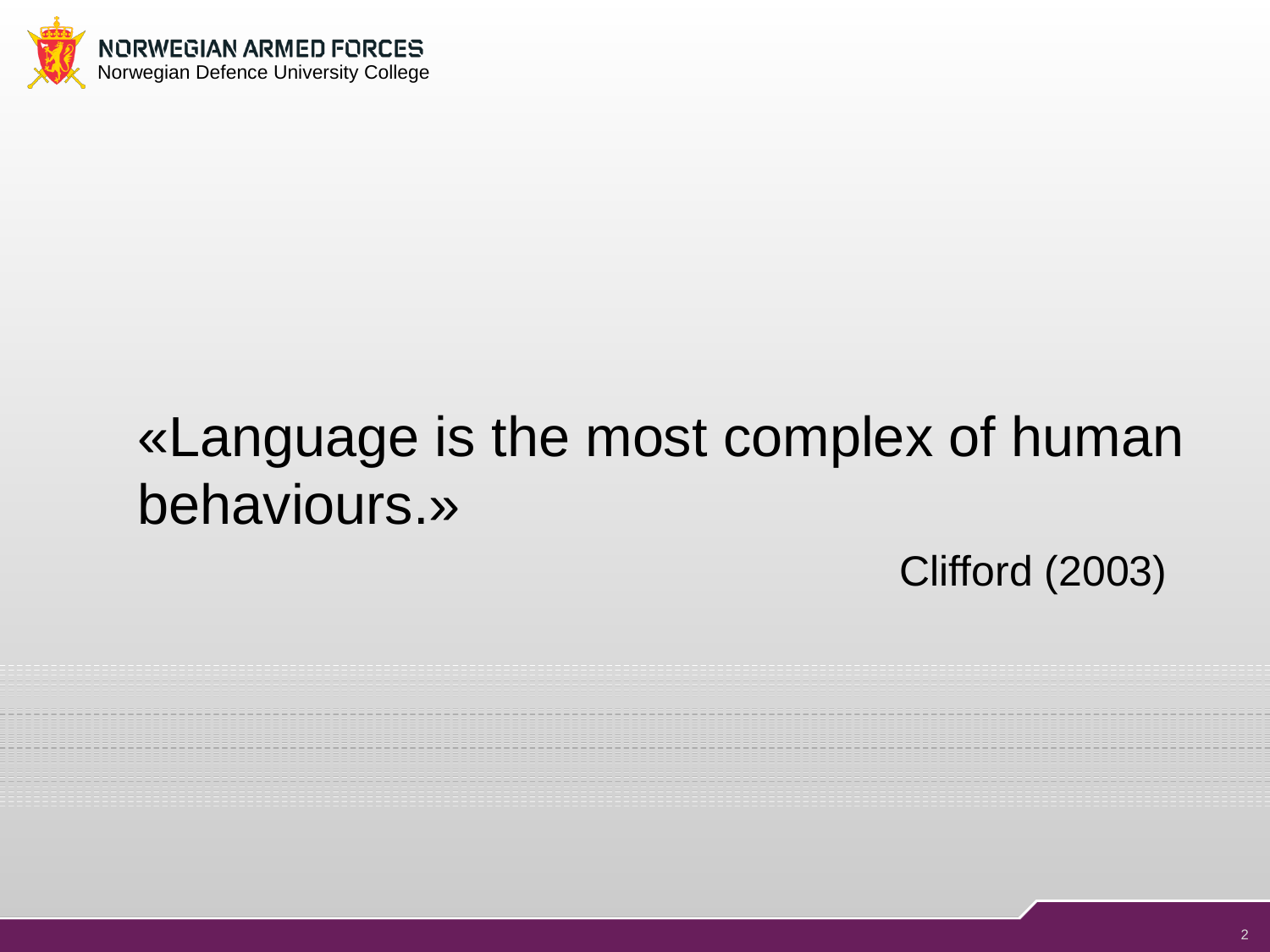

#

«Language is the most complex of human behaviours.»
						Clifford (2003)
2